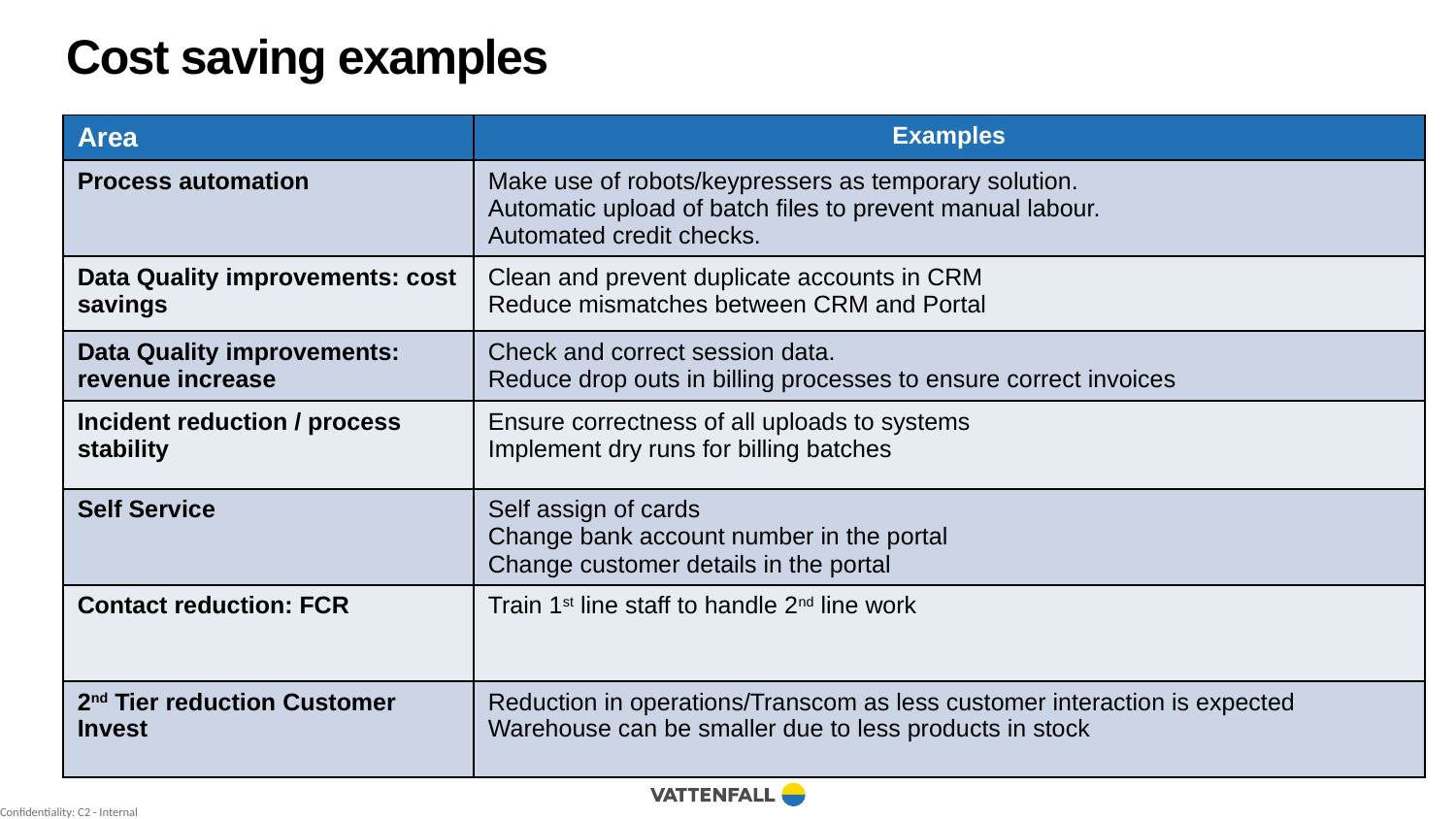

# Cost saving examples
| Area | Examples |
| --- | --- |
| Process automation | Make use of robots/keypressers as temporary solution. Automatic upload of batch files to prevent manual labour. Automated credit checks. |
| Data Quality improvements: cost savings | Clean and prevent duplicate accounts in CRM Reduce mismatches between CRM and Portal |
| Data Quality improvements: revenue increase | Check and correct session data. Reduce drop outs in billing processes to ensure correct invoices |
| Incident reduction / process stability | Ensure correctness of all uploads to systems Implement dry runs for billing batches |
| Self Service | Self assign of cards Change bank account number in the portal Change customer details in the portal |
| Contact reduction: FCR | Train 1st line staff to handle 2nd line work |
| 2nd Tier reduction Customer Invest | Reduction in operations/Transcom as less customer interaction is expected Warehouse can be smaller due to less products in stock |